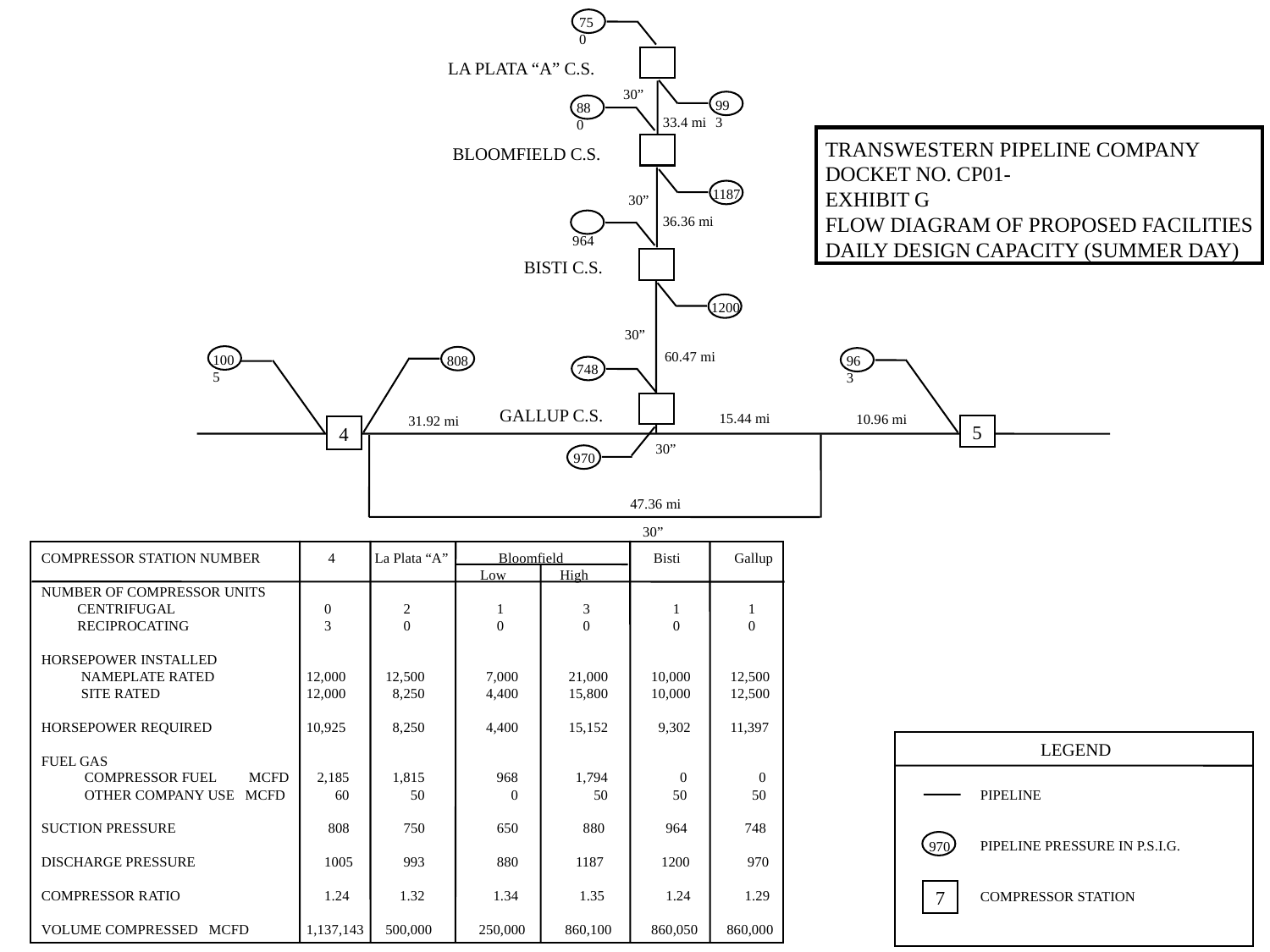

750

LA PLATA “A” C.S.
30”

993
880

33.4 mi

TRANSWESTERN PIPELINE COMPANY
DOCKET NO. CP01-
EXHIBIT G
FLOW DIAGRAM OF PROPOSED FACILITIES
DAILY DESIGN CAPACITY (SUMMER DAY)

BLOOMFIELD C.S.

1187
30”
36.36 mi
  964

BISTI C.S.

1200
30”
60.47 mi
1005
808
963

 748

GALLUP C.S.
15.44 mi
10.96 mi

31.92 mi
5

4

30”

 970
47.36 mi
30”

COMPRESSOR STATION NUMBER

NUMBER OF COMPRESSOR UNITS
          CENTRIFUGAL
          RECIPROCATING

HORSEPOWER INSTALLED
           NAMEPLATE RATED
           SITE RATED

HORSEPOWER REQUIRED

FUEL GAS
            COMPRESSOR FUEL         MCFD
            OTHER COMPANY USE   MCFD

SUCTION PRESSURE

DISCHARGE PRESSURE

COMPRESSOR RATIO

VOLUME COMPRESSED   MCFD
       4           La Plata “A”              Bloomfield                         Bisti               Gallup
	              Low               High

      0                    2                        1                      3                       1                   1
      3                    0                        0                      0                       0                   0

 12,000           12,500                 7,000              21,000            10,000           12,500
 12,000             8,250                 4,400              15,800            10,000           12,500

 10,925             8,250                 4,400              15,152              9,302           11,397

    2,185            1,815                    968                1,794                    0                    0
         60                 50                        0                     50                  50                  50

       808               750                    650                  880                 964                748

      1005              993                    880                1187                1200                970

      1.24              1.32                   1.34                 1.35                 1.24               1.29

 1,137,143      500,000             250,000           860,100           860,050        860,000

LEGEND

          PIPELINE

          PIPELINE PRESSURE IN P.S.I.G.

          COMPRESSOR STATION

970

7